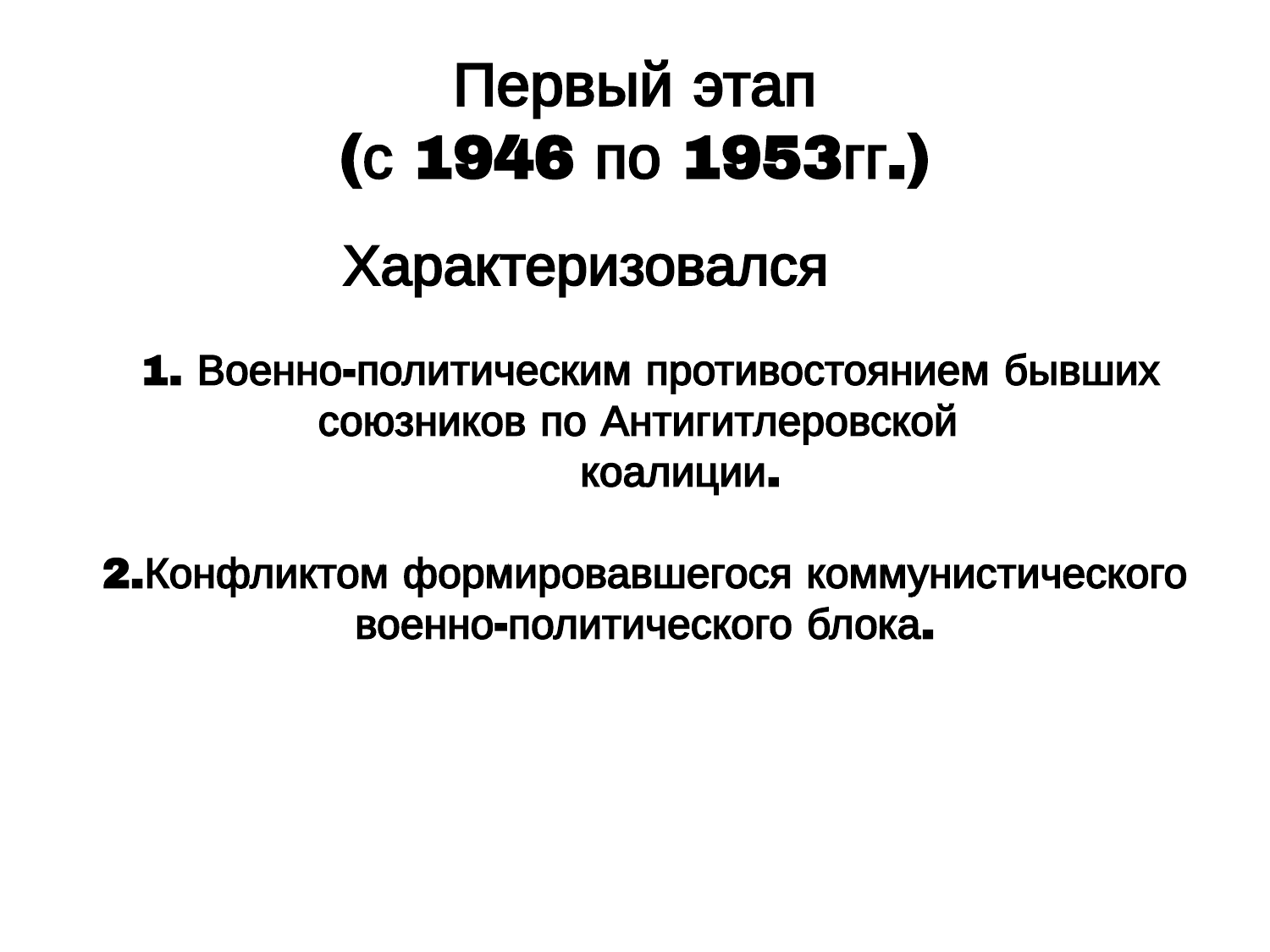

# Первый этап (с 1946 по 1953гг.)
                     Характеризовался
 1. Военно-политическим противостоянием бывших союзников по Антигитлеровской
     коалиции.

2.Конфликтом формировавшегося коммунистического военно-политического блока.